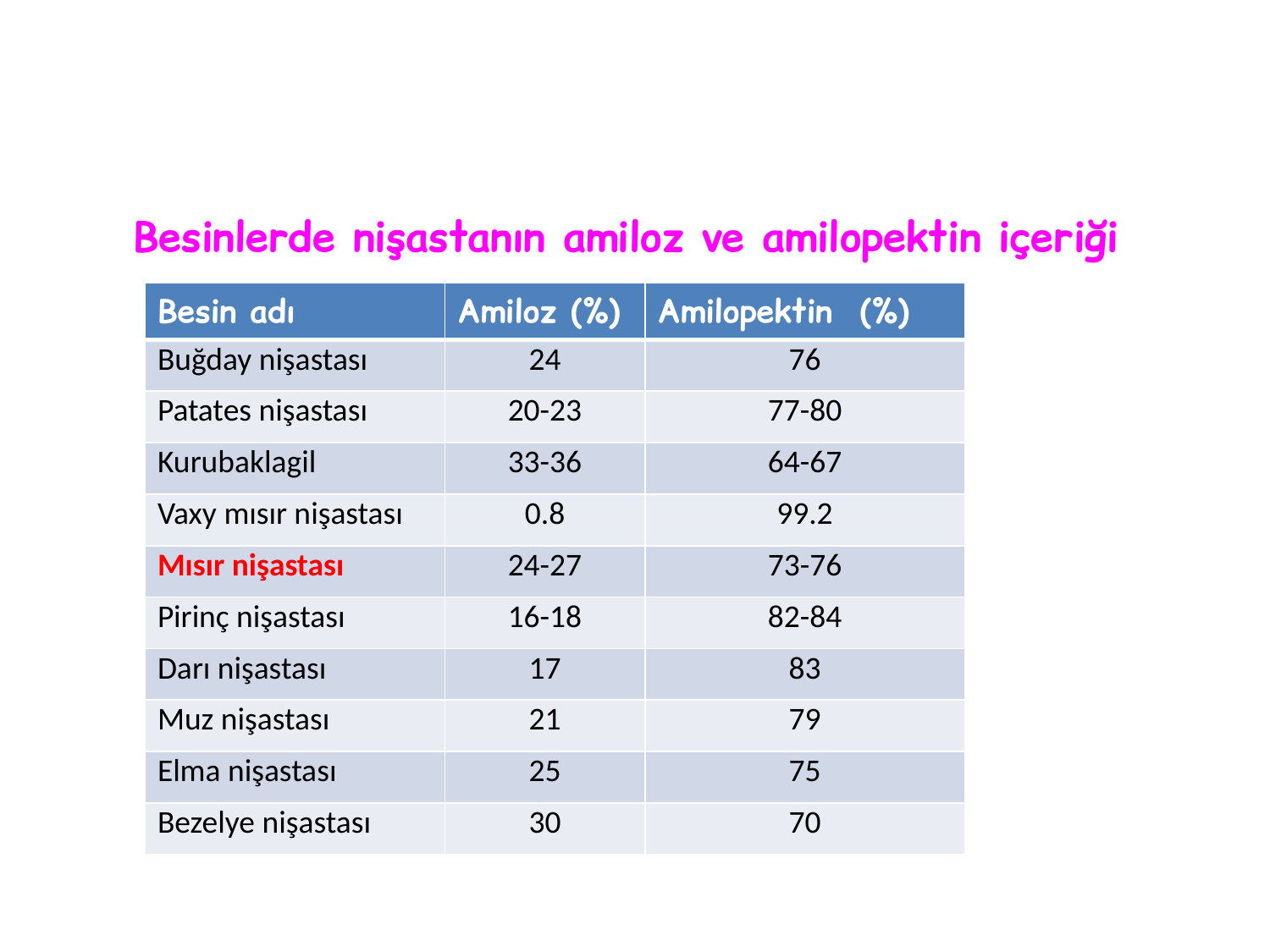

# Besinlerde nişastanın amiloz ve amilopektin içeriği

| Besin adı | Amiloz (%) | Amilopektin (%) |
| --- | --- | --- |
| Buğday nişastası | 24 | 76 |
| Patates nişastası | 20-23 | 77-80 |
| Kurubaklagil | 33-36 | 64-67 |
| Vaxy mısır nişastası | 0.8 | 99.2 |
| Mısır nişastası | 24-27 | 73-76 |
| Pirinç nişastası | 16-18 | 82-84 |
| Darı nişastası | 17 | 83 |
| Muz nişastası | 21 | 79 |
| Elma nişastası | 25 | 75 |
| Bezelye nişastası | 30 | 70 |